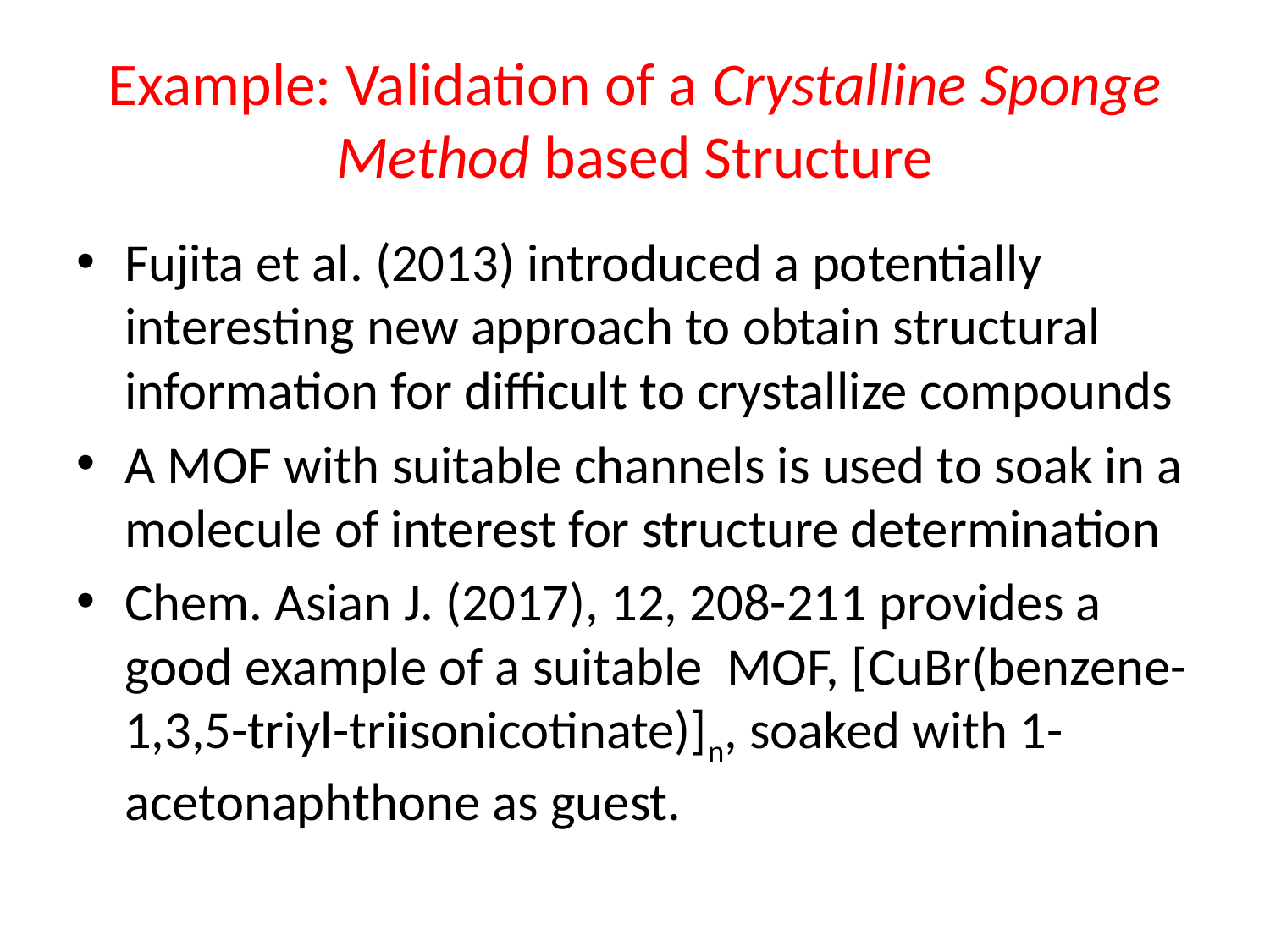

# Example: Validation of a Crystalline Sponge Method based Structure
Fujita et al. (2013) introduced a potentially  interesting new approach to obtain structural information for difficult to crystallize compounds
A MOF with suitable channels is used to soak in a molecule of interest for structure determination
Chem. Asian J. (2017), 12, 208-211 provides a good example of a suitable  MOF, [CuBr(benzene-1,3,5-triyl-triisonicotinate)]n, soaked with 1-acetonaphthone as guest.